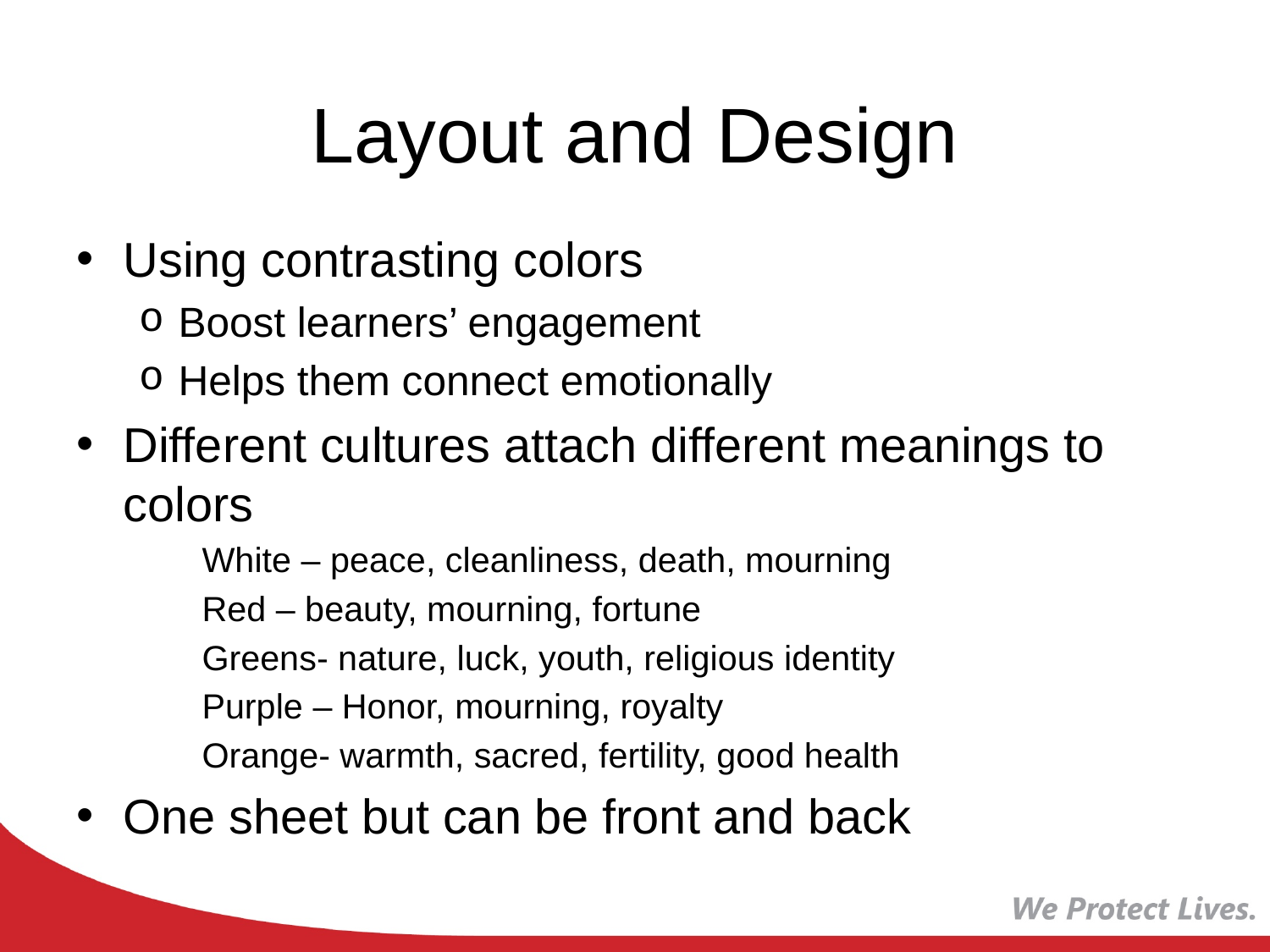

# Layout and Design
Using contrasting colors
Boost learners’ engagement
Helps them connect emotionally
Different cultures attach different meanings to colors
White – peace, cleanliness, death, mourning
Red – beauty, mourning, fortune
Greens- nature, luck, youth, religious identity
Purple – Honor, mourning, royalty
Orange- warmth, sacred, fertility, good health
One sheet but can be front and back